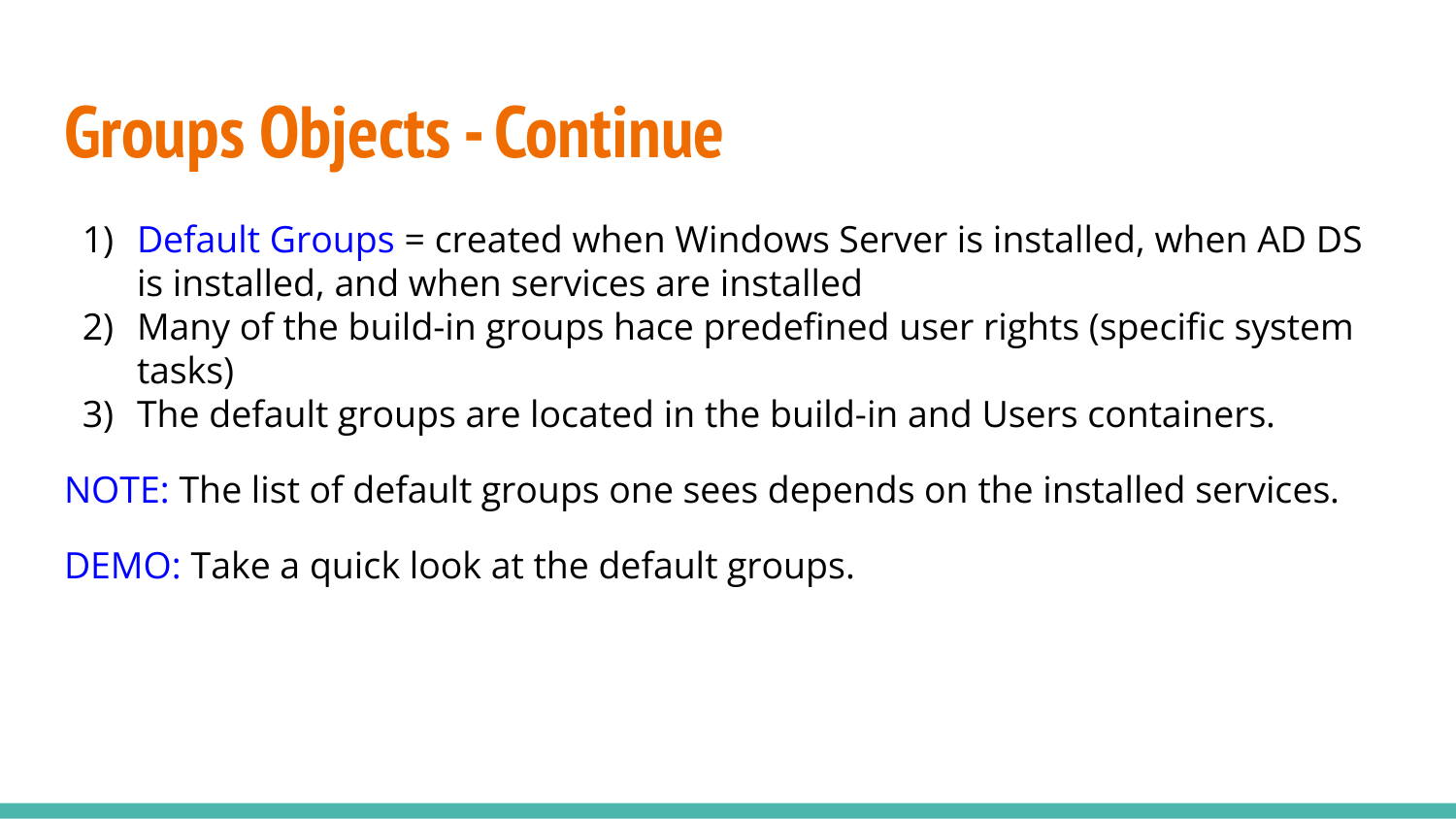

# Groups Objects - Continue
Default Groups = created when Windows Server is installed, when AD DS is installed, and when services are installed
Many of the build-in groups hace predefined user rights (specific system tasks)
The default groups are located in the build-in and Users containers.
NOTE: The list of default groups one sees depends on the installed services.
DEMO: Take a quick look at the default groups.